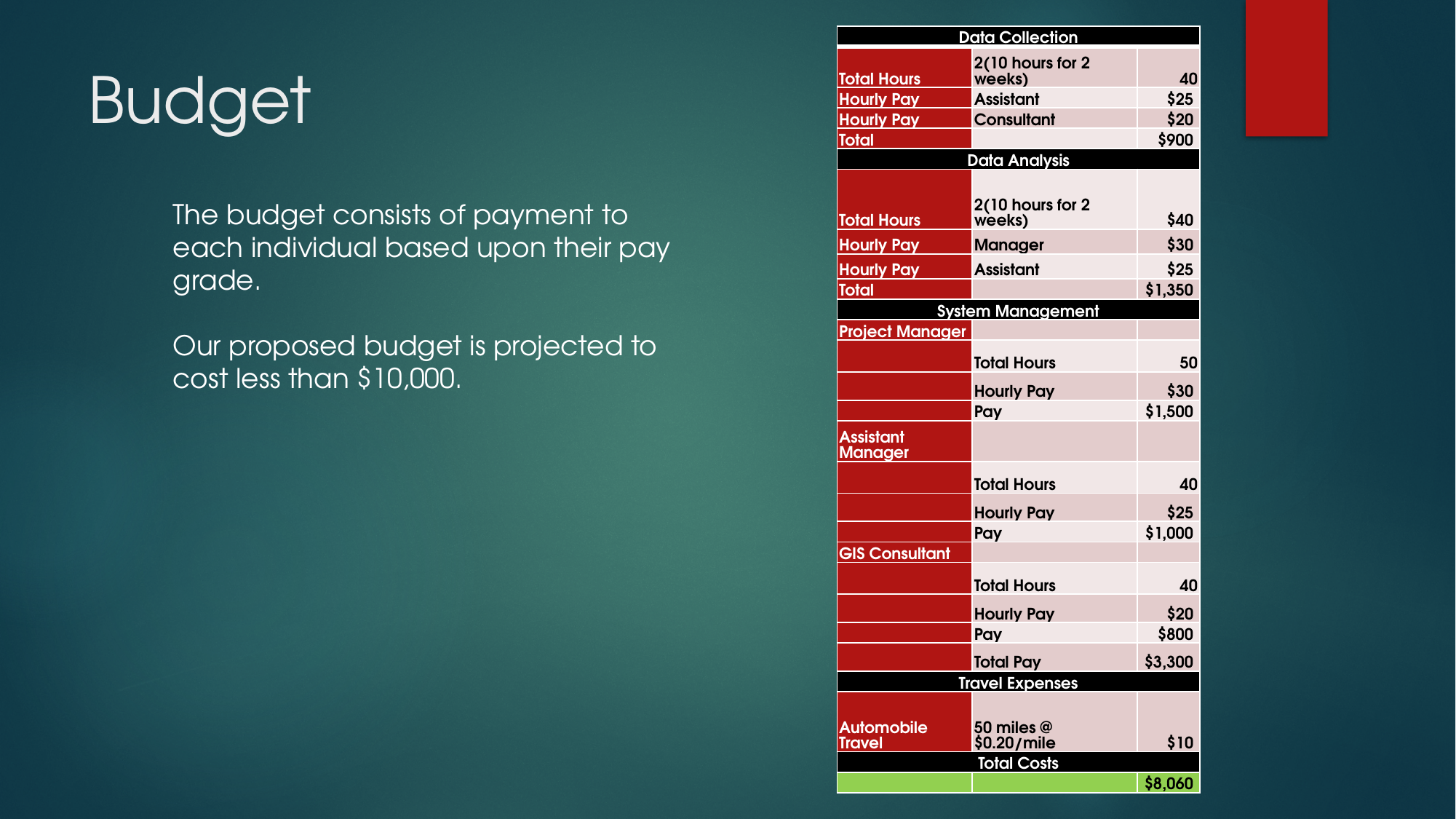

Budget

| Data Collection |  |  |
| --- | --- | --- |
| Total Hours | 2(10 hours for 2 weeks) | 40 |
| Hourly Pay | Assistant | $25 |
| Hourly Pay | Consultant | $20 |
| Total |  | $900 |
| Data Analysis |  |  |
| Total Hours | 2(10 hours for 2 weeks) | $40 |
| Hourly Pay | Manager | $30 |
| Hourly Pay | Assistant | $25 |
| Total |  | $1,350 |
| System Management |  |  |
| Project Manager |  |  |
|  | Total Hours | 50 |
|  | Hourly Pay | $30 |
|  | Pay | $1,500 |
| Assistant Manager |  |  |
|  | Total Hours | 40 |
|  | Hourly Pay | $25 |
|  | Pay | $1,000 |
| GIS Consultant |  |  |
|  | Total Hours | 40 |
|  | Hourly Pay | $20 |
|  | Pay | $800 |
|  | Total Pay | $3,300 |
| Travel Expenses |  |  |
| Automobile Travel | 50 miles @ $0.20/mile | $10 |
| Total Costs |  |  |
|  |  | $8,060 |
# Budget
The budget consists of payment to each individual based upon their pay grade.

Our proposed budget is projected to cost less than $10,000.